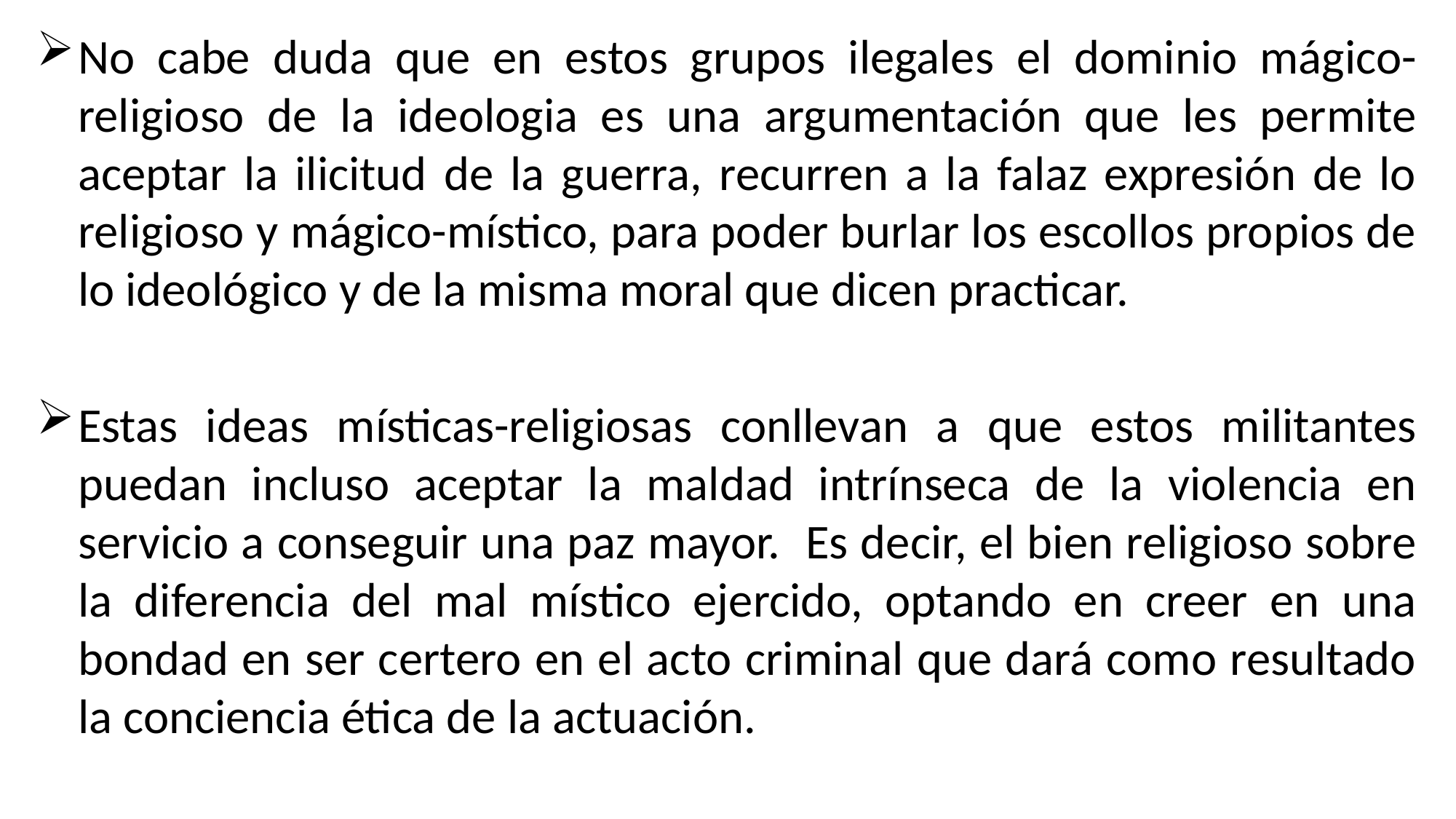

No cabe duda que en estos grupos ilegales el dominio mágico-religioso de la ideologia es una argumentación que les permite aceptar la ilicitud de la guerra, recurren a la falaz expresión de lo religioso y mágico-místico, para poder burlar los escollos propios de lo ideológico y de la misma moral que dicen practicar.

Estas ideas místicas-religiosas conllevan a que estos militantes puedan incluso aceptar la maldad intrínseca de la violencia en servicio a conseguir una paz mayor.  Es decir, el bien religioso sobre la diferencia del mal místico ejercido, optando en creer en una bondad en ser certero en el acto criminal que dará como resultado la conciencia ética de la actuación.